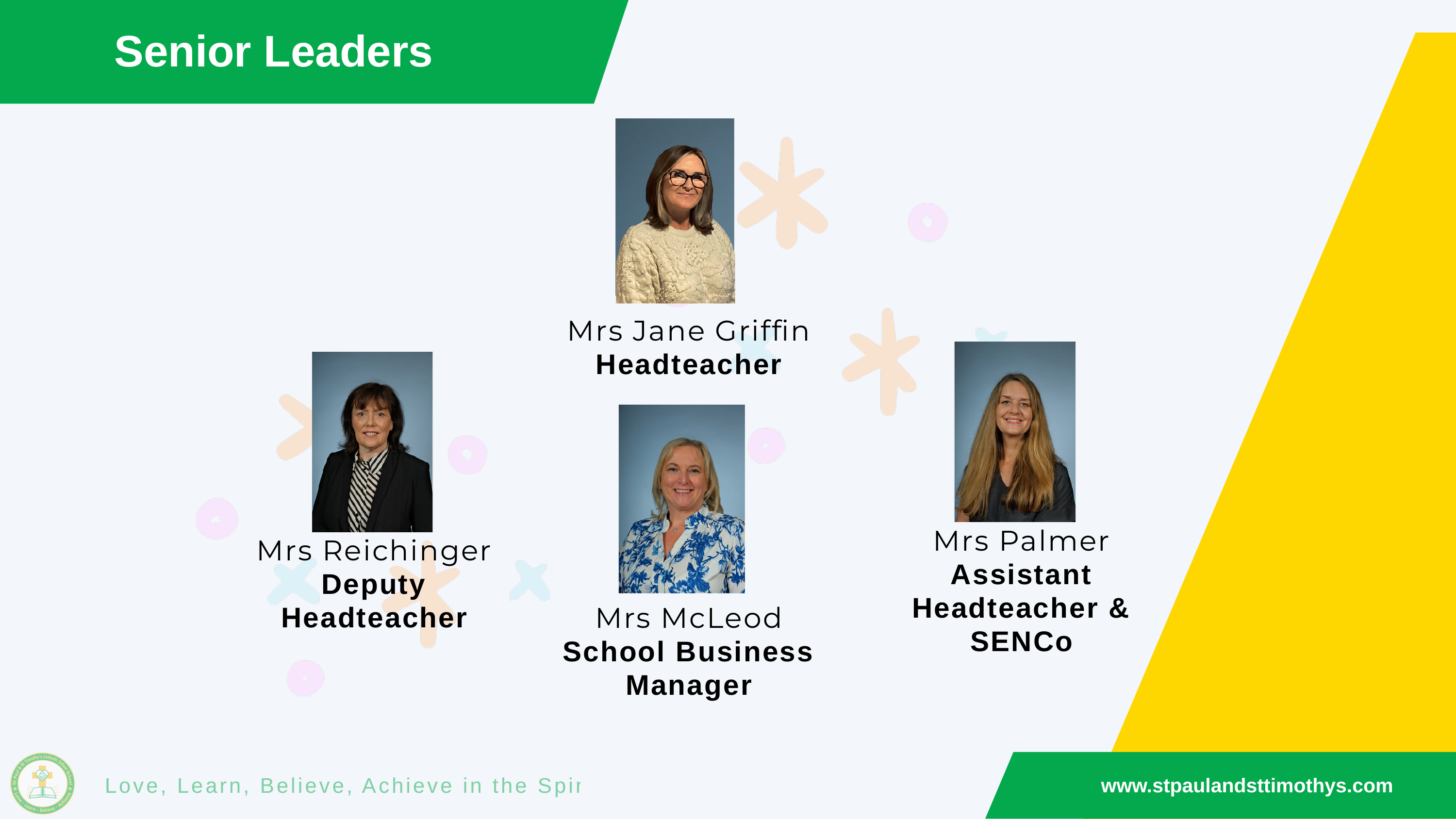

Senior Leaders

Mrs Jane Griffin
Headteacher

Mrs Palmer
Assistant Headteacher & SENCo
Mrs Reichinger
Deputy Headteacher
Mrs McLeod
School Business Manager

www.stpaulandsttimothys.com
Love, Learn, Believe, Achieve in the Spirit of Jesus

Love, Learn, Believe, Achieve in the Spirit of Jesus